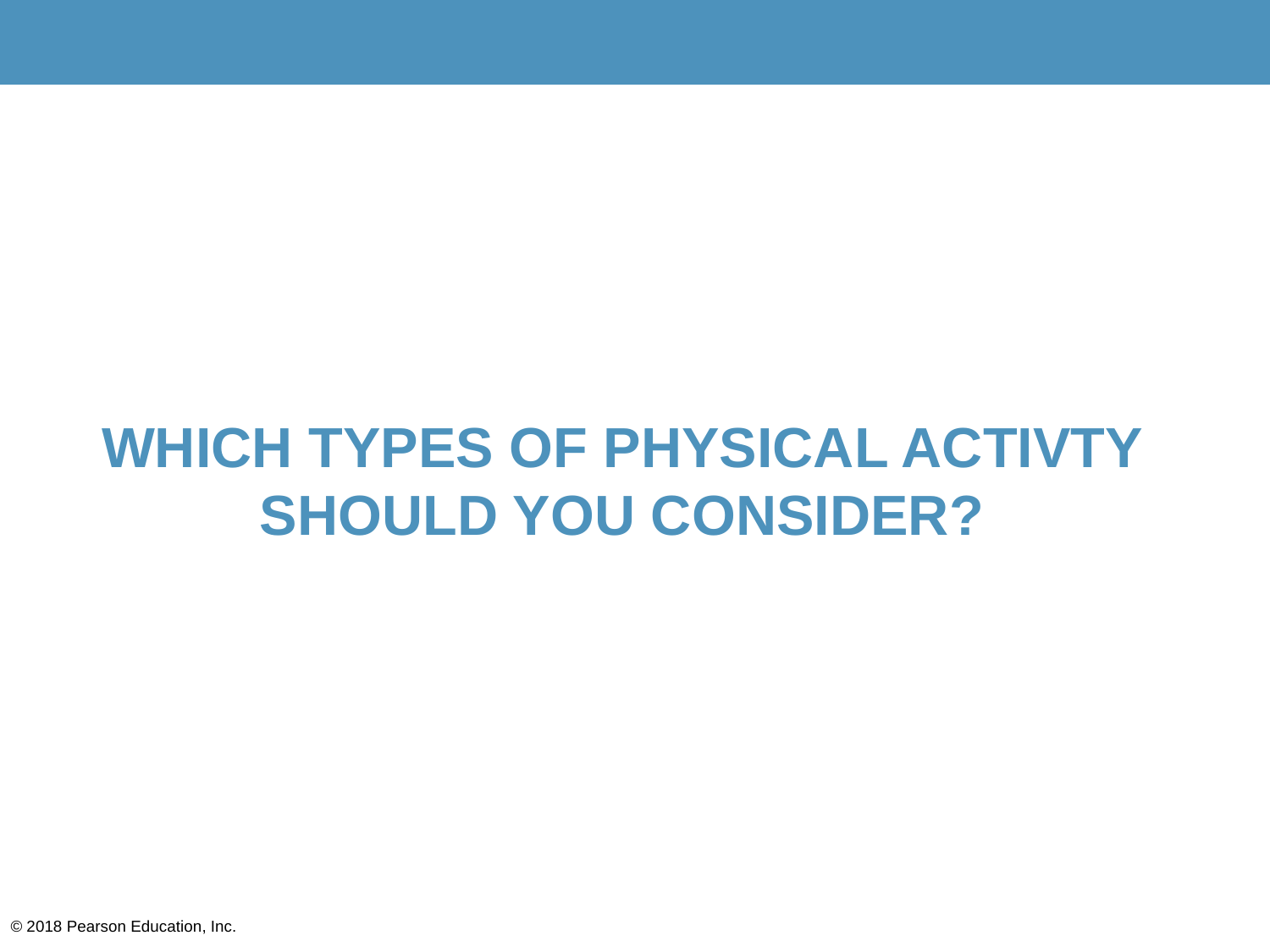

WHICH TYPES OF PHYSICAL ACTIVTY SHOULD YOU CONSIDER?